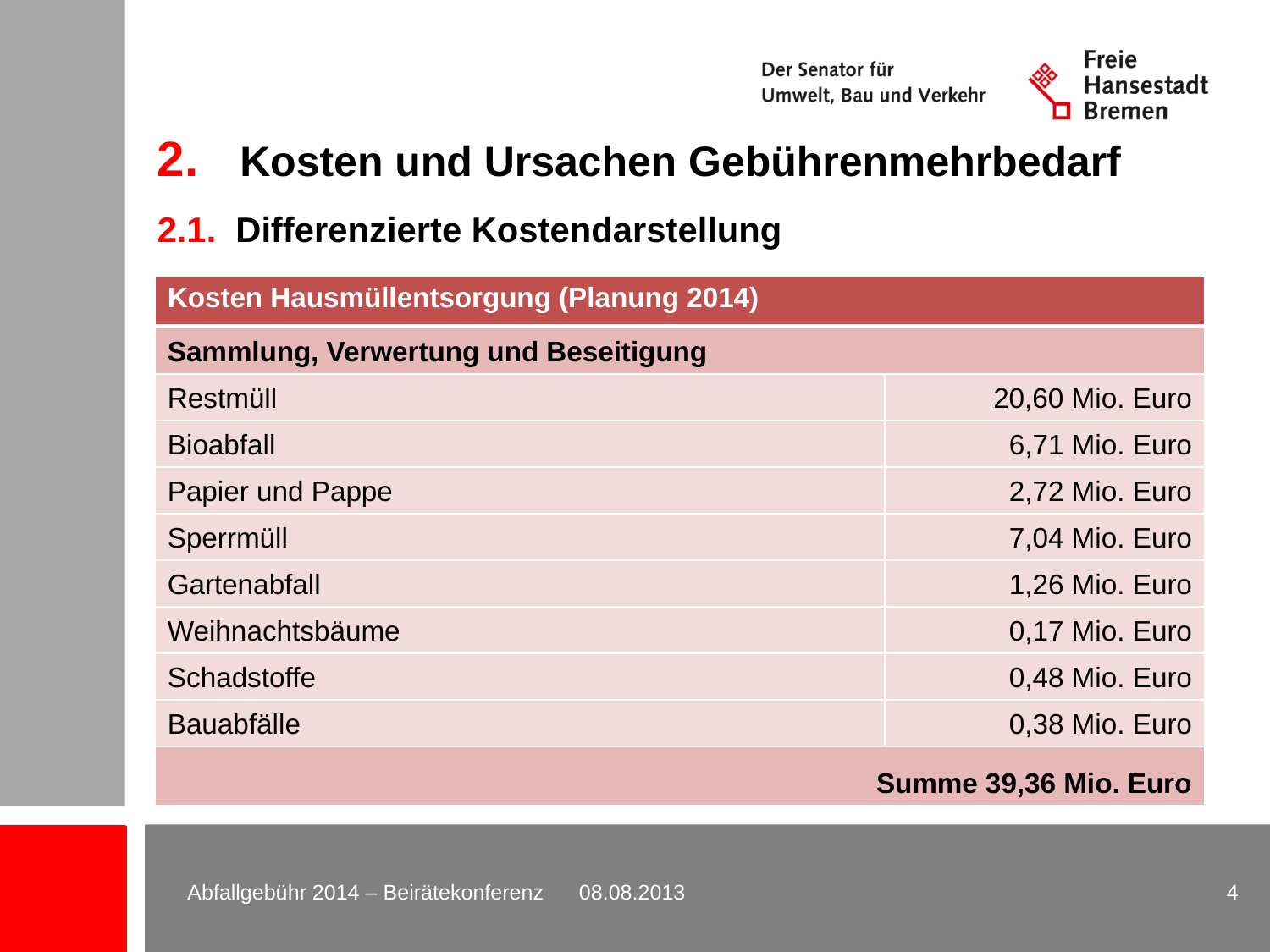

2.   Kosten und Ursachen Gebührenmehrbedarf
2.1.  Differenzierte Kostendarstellung
| Kosten Hausmüllentsorgung (Planung 2014) |  |
| --- | --- |
| Sammlung, Verwertung und Beseitigung |  |
| Restmüll | 20,60 Mio. Euro |
| Bioabfall | 6,71 Mio. Euro |
| Papier und Pappe | 2,72 Mio. Euro |
| Sperrmüll | 7,04 Mio. Euro |
| Gartenabfall | 1,26 Mio. Euro |
| Weihnachtsbäume | 0,17 Mio. Euro |
| Schadstoffe | 0,48 Mio. Euro |
| Bauabfälle | 0,38 Mio. Euro |
| Summe 39,36 Mio. Euro |  |
Abfallgebühr 2014 – Beirätekonferenz      08.08.2013
4